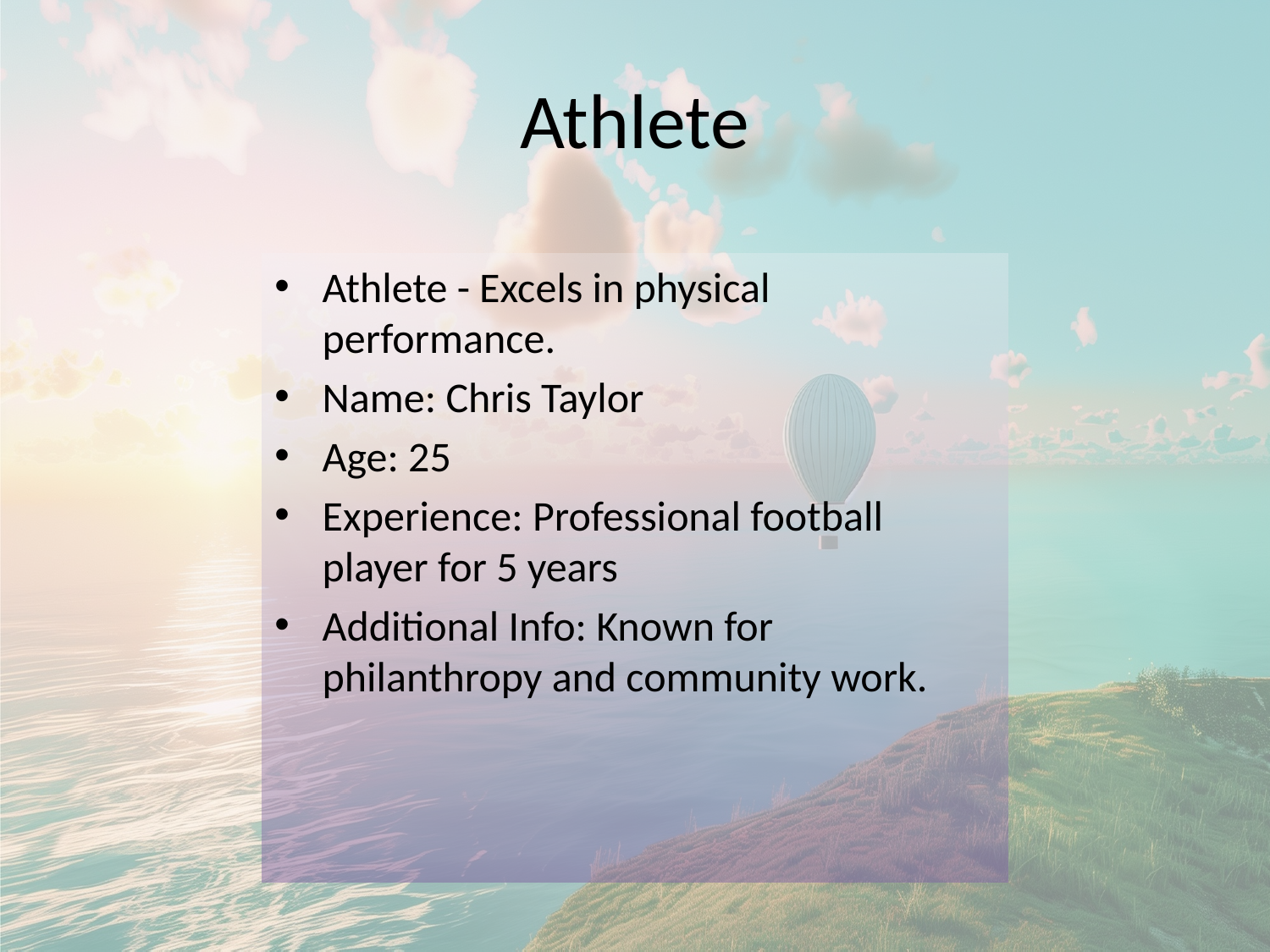

# Athlete
Athlete - Excels in physical performance.
Name: Chris Taylor
Age: 25
Experience: Professional football player for 5 years
Additional Info: Known for philanthropy and community work.